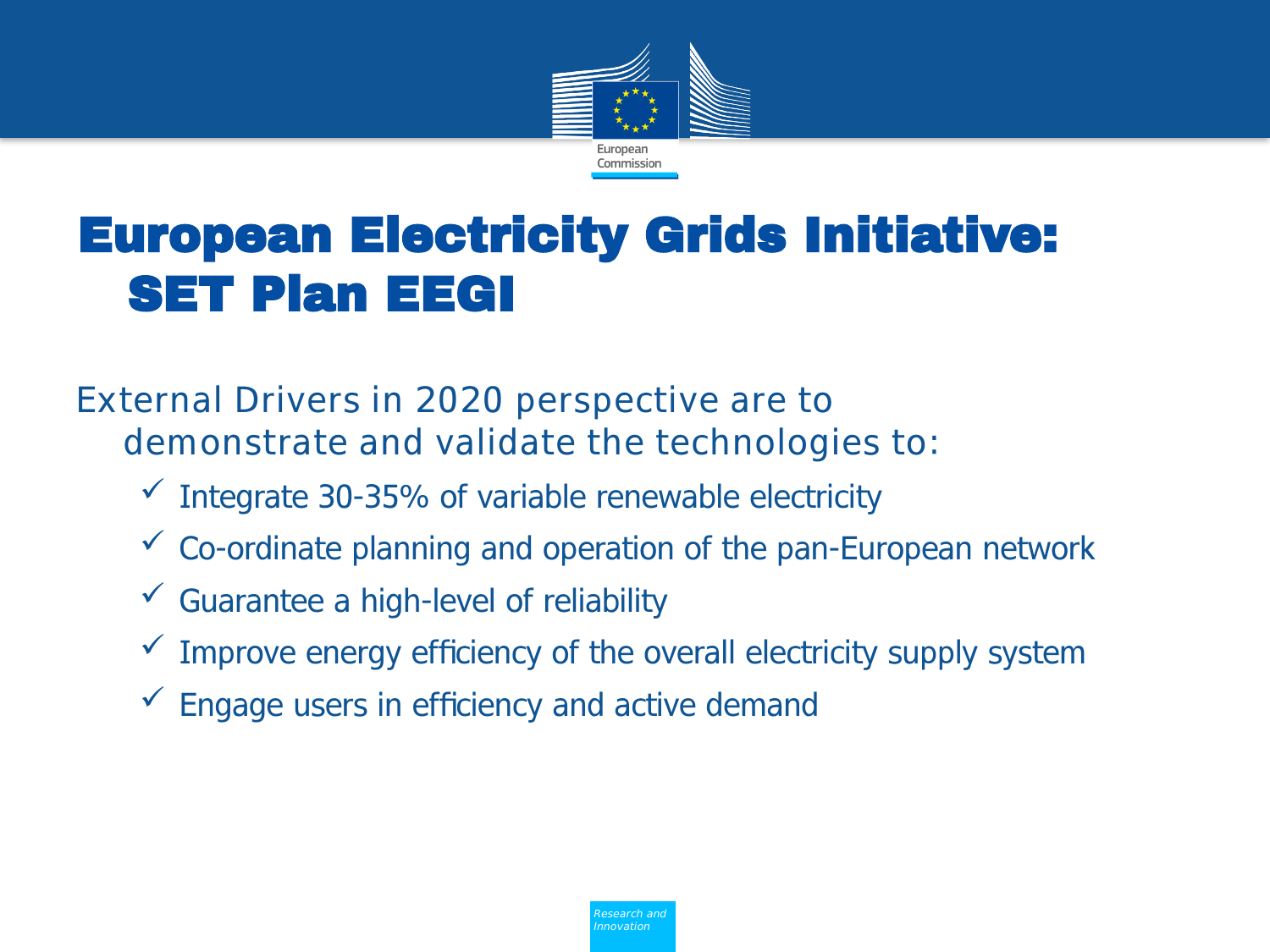

European Electricity Grids Initiative:
SET Plan EEGI
External Drivers in 2020 perspective are to
demonstrate and validate the technologies to:
Integrate 30-35% of variable renewable electricity
Co-ordinate planning and operation of the pan-European network
Guarantee a high-level of reliability
Improve energy efficiency of the overall electricity supply system
Engage users in efficiency and active demand